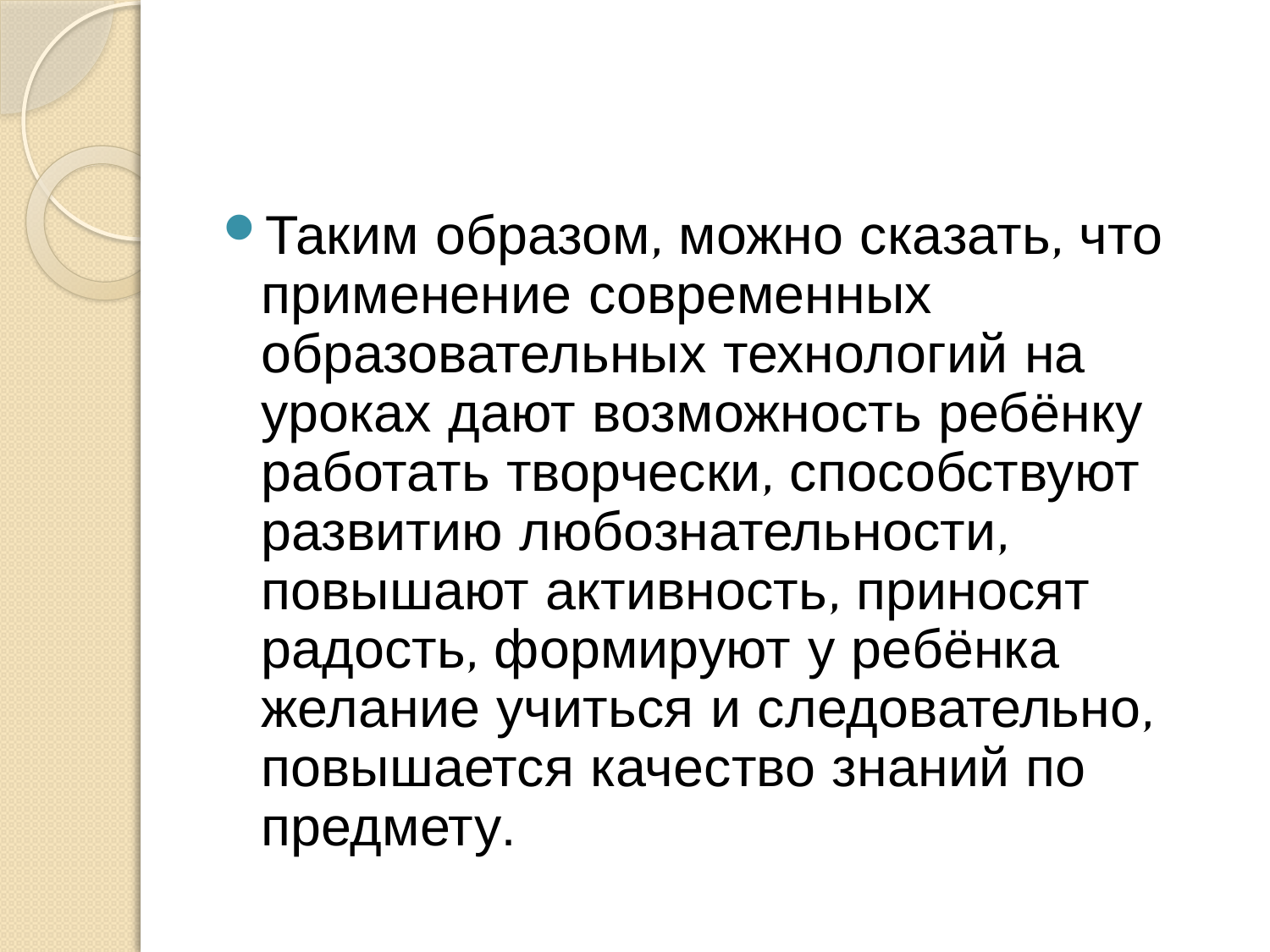

#
Таким образом, можно сказать, что применение современных образовательных технологий на уроках дают возможность ребёнку работать творчески, способствуют развитию любознательности, повышают активность, приносят радость, формируют у ребёнка желание учиться и следовательно, повышается качество знаний по предмету.